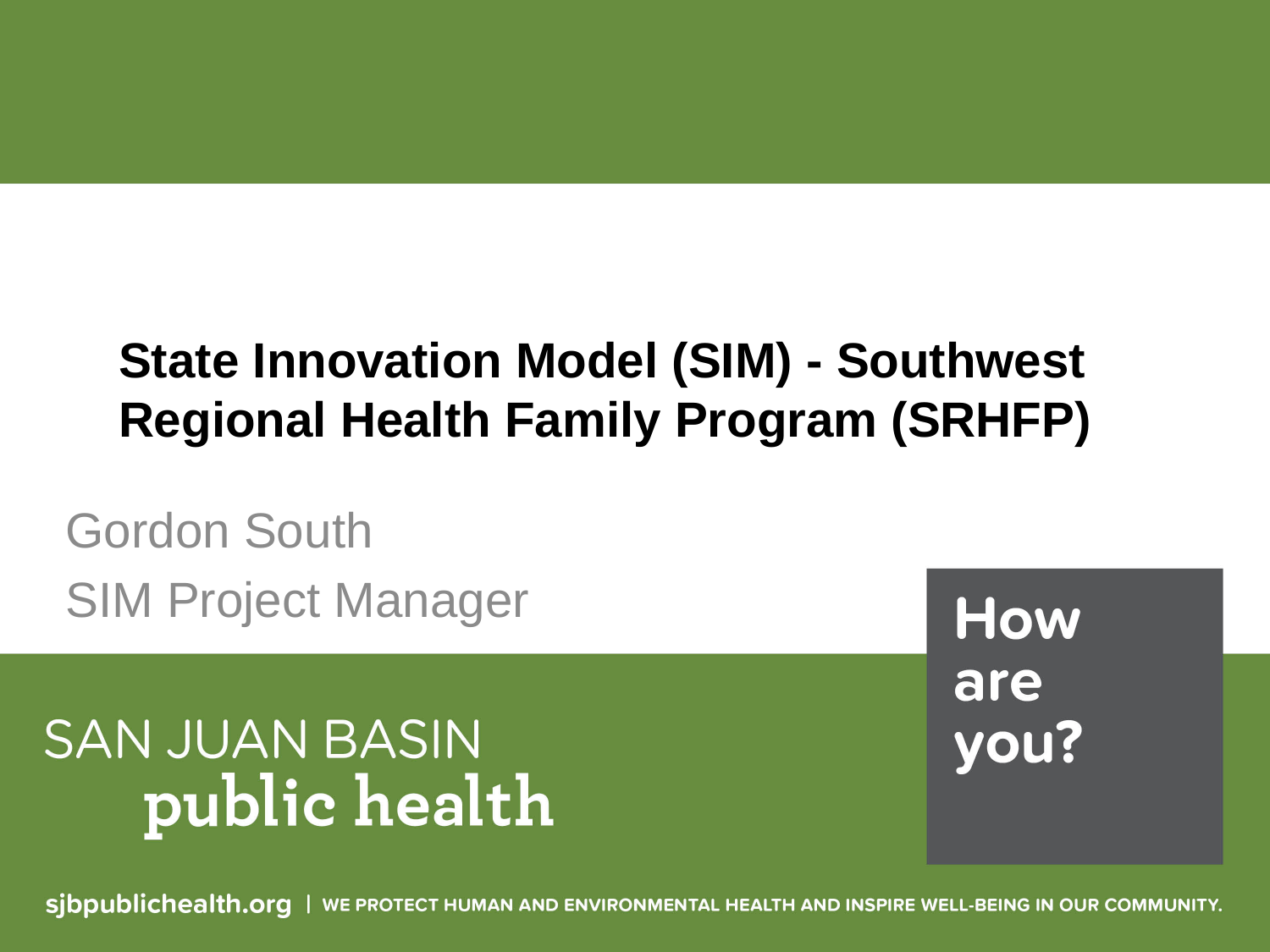

# State Innovation Model (SIM) - Southwest Regional Health Family Program (SRHFP)

Gordon South
SIM Project Manager